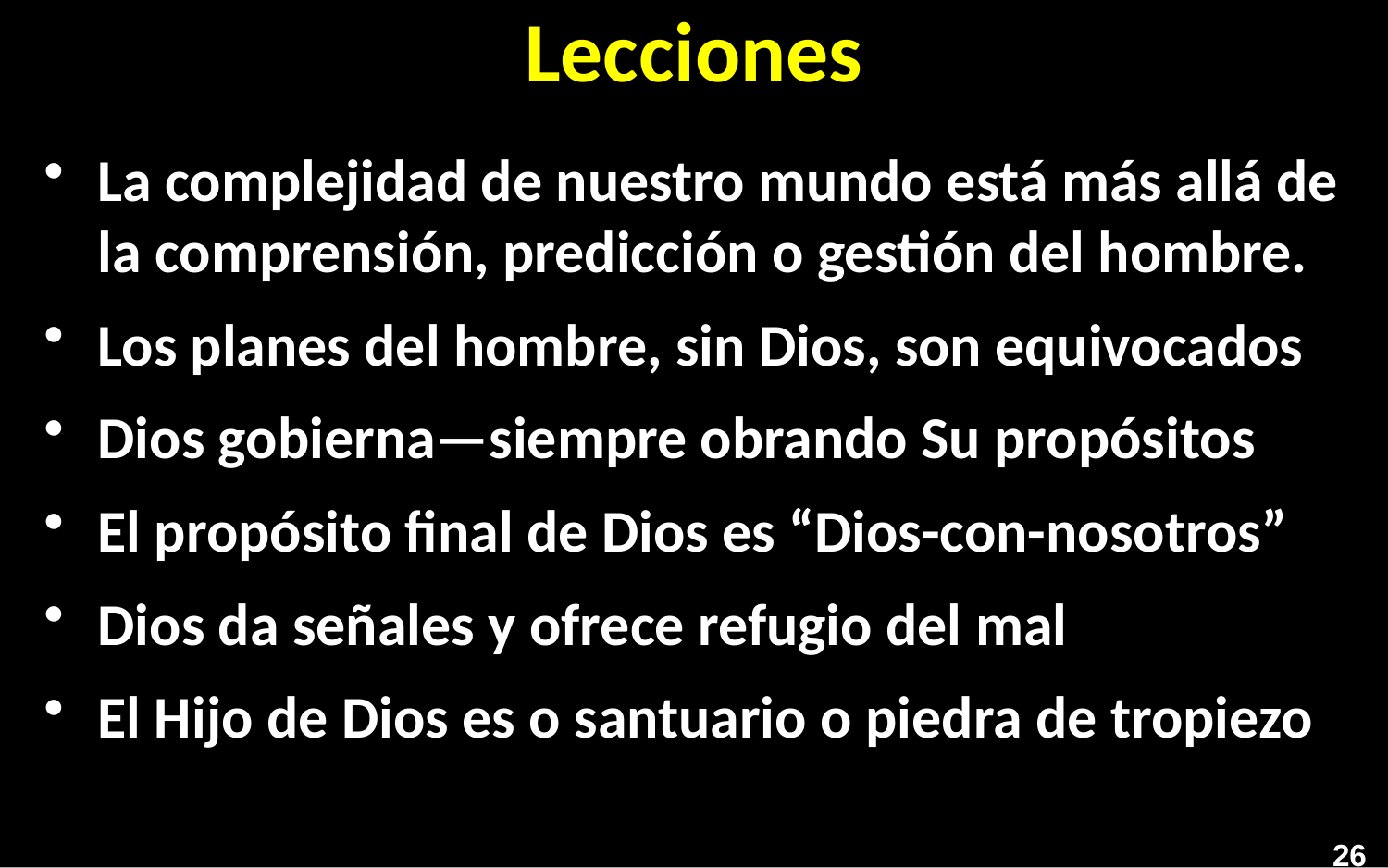

# Lecciones
La complejidad de nuestro mundo está más allá de la comprensión, predicción o gestión del hombre.
Los planes del hombre, sin Dios, son equivocados
Dios gobierna—siempre obrando Su propósitos
El propósito final de Dios es “Dios-con-nosotros”
Dios da señales y ofrece refugio del mal
El Hijo de Dios es o santuario o piedra de tropiezo
26